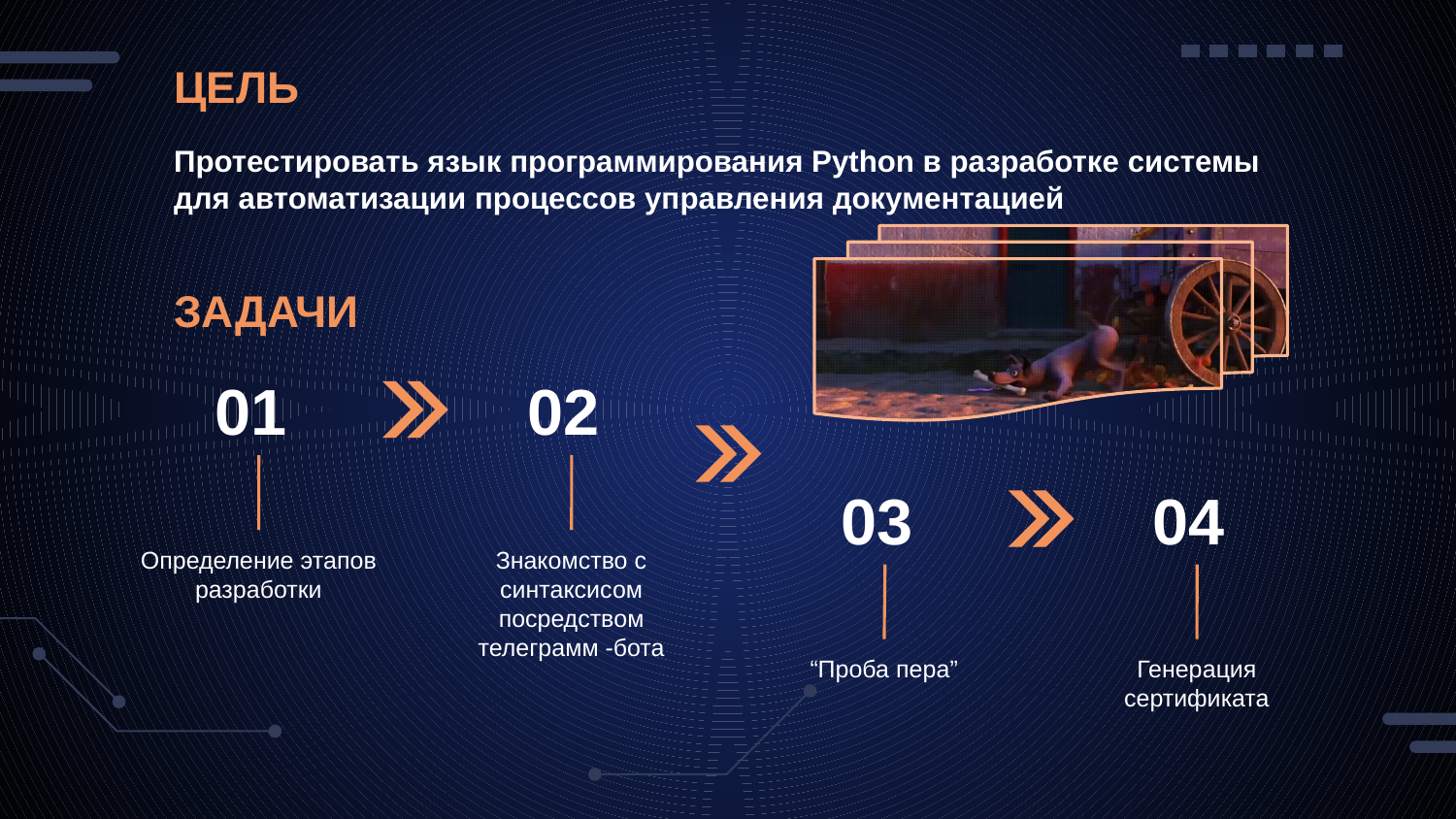

ЦЕЛЬ
Протестировать язык программирования Python в разработке системы для автоматизации процессов управления документацией

ЗАДАЧИ
# 01
02

03
04

Определение этапов разработки
Знакомство с синтаксисом посредством телеграмм -бота
“Проба пера”
Генерация сертификата